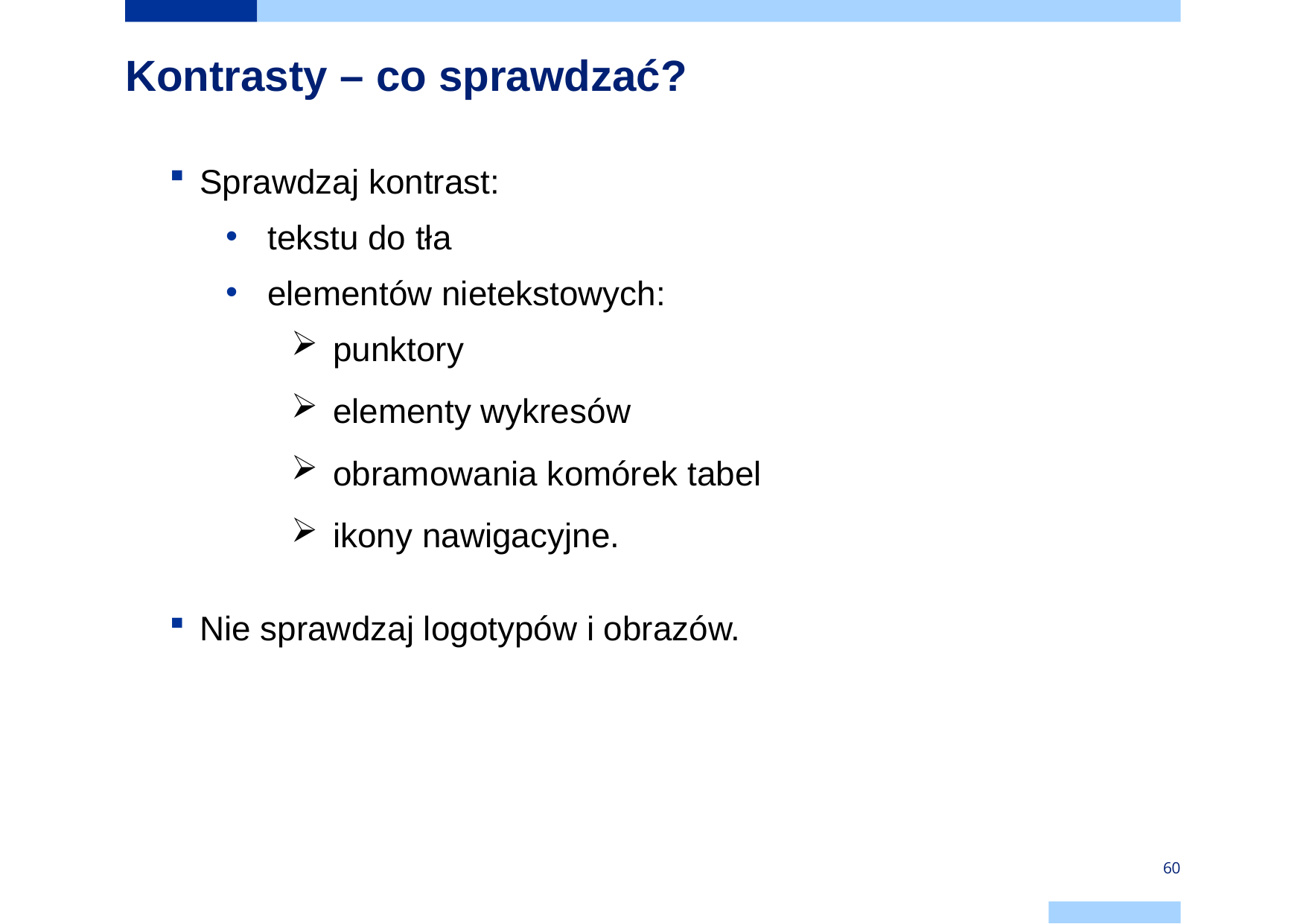

# Kontrasty – co sprawdzać?
Sprawdzaj kontrast:
tekstu do tła
elementów nietekstowych:
punktory
elementy wykresów
obramowania komórek tabel
ikony nawigacyjne.
Nie sprawdzaj logotypów i obrazów.
60